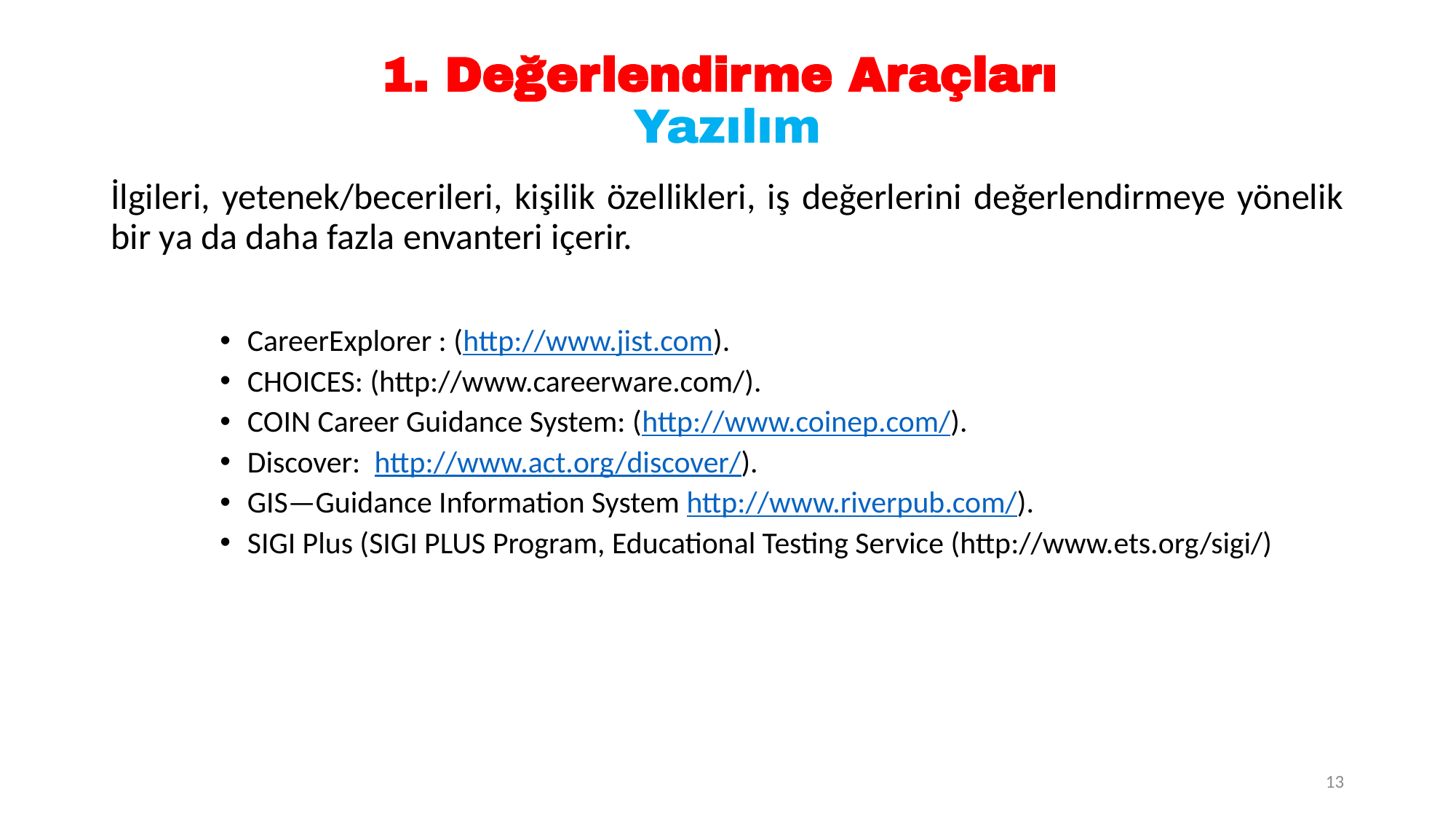

# 1. Değerlendirme Araçları Yazılım
İlgileri, yetenek/becerileri, kişilik özellikleri, iş değerlerini değerlendirmeye yönelik bir ya da daha fazla envanteri içerir.

CareerExplorer : (http://www.jist.com).
CHOICES: (http://www.careerware.com/).
COIN Career Guidance System: (http://www.coinep.com/).
Discover:  http://www.act.org/discover/).
GIS—Guidance Information System http://www.riverpub.com/).
SIGI Plus (SIGI PLUS Program, Educational Testing Service (http://www.ets.org/sigi/)
13